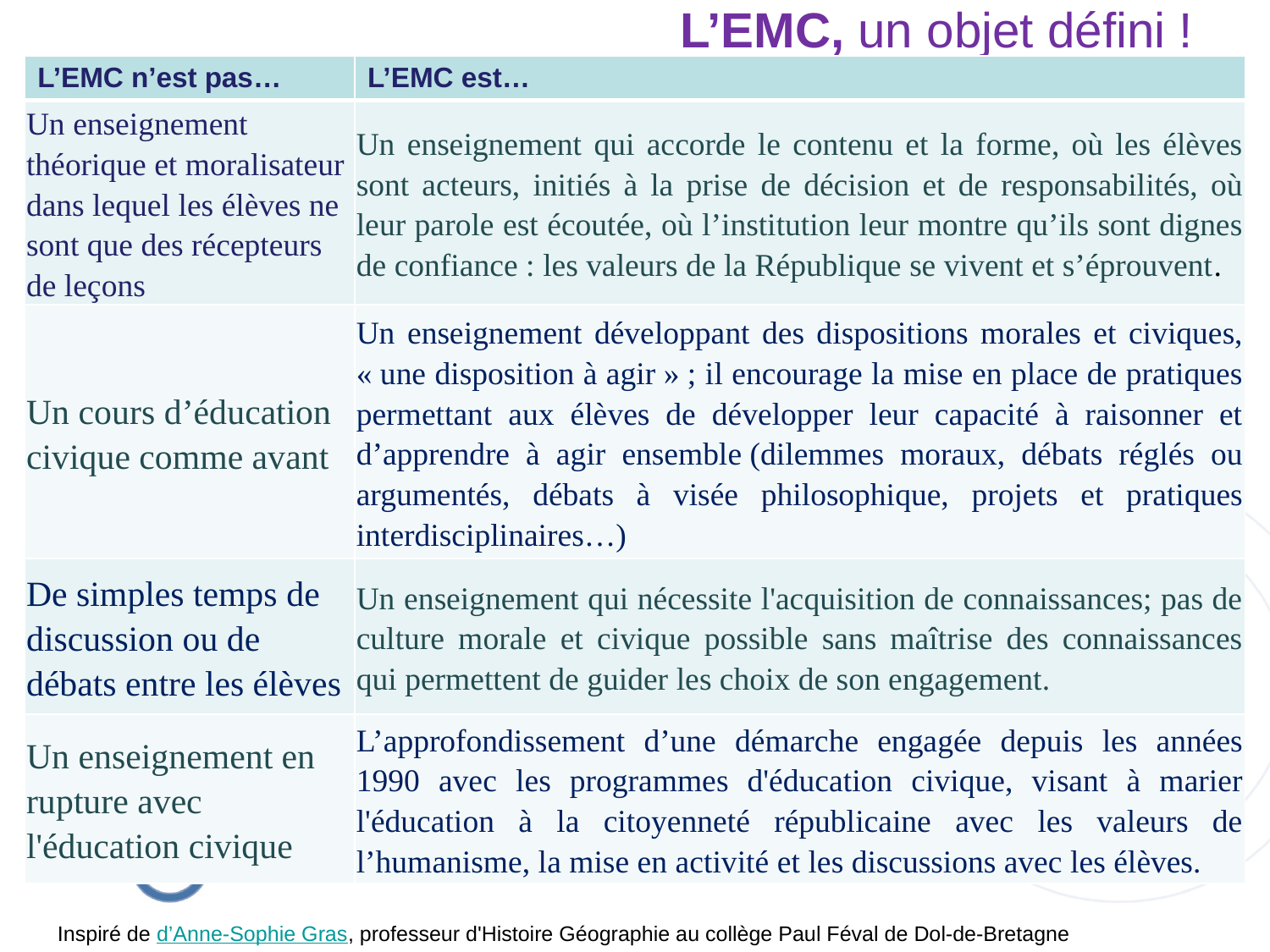

# L’EMC, un objet défini !
| L’EMC n’est pas… | L’EMC est… |
| --- | --- |
| Un enseignement théorique et moralisateur dans lequel les élèves ne sont que des récepteurs de leçons | Un enseignement qui accorde le contenu et la forme, où les élèves sont acteurs, initiés à la prise de décision et de responsabilités, où leur parole est écoutée, où l’institution leur montre qu’ils sont dignes de confiance : les valeurs de la République se vivent et s’éprouvent. |
| Un cours d’éducation civique comme avant | Un enseignement développant des dispositions morales et civiques, « une disposition à agir » ; il encourage la mise en place de pratiques permettant aux élèves de développer leur capacité à raisonner et d’apprendre à agir ensemble (dilemmes moraux, débats réglés ou argumentés, débats à visée philosophique, projets et pratiques interdisciplinaires…) |
| De simples temps de discussion ou de débats entre les élèves | Un enseignement qui nécessite l'acquisition de connaissances; pas de culture morale et civique possible sans maîtrise des connaissances qui permettent de guider les choix de son engagement. |
| Un enseignement en rupture avec l'éducation civique | L’approfondissement d’une démarche engagée depuis les années 1990 avec les programmes d'éducation civique, visant à marier l'éducation à la citoyenneté républicaine avec les valeurs de l’humanisme, la mise en activité et les discussions avec les élèves. |
Inspiré de d’Anne-Sophie Gras, professeur d'Histoire Géographie au collège Paul Féval de Dol-de-Bretagne